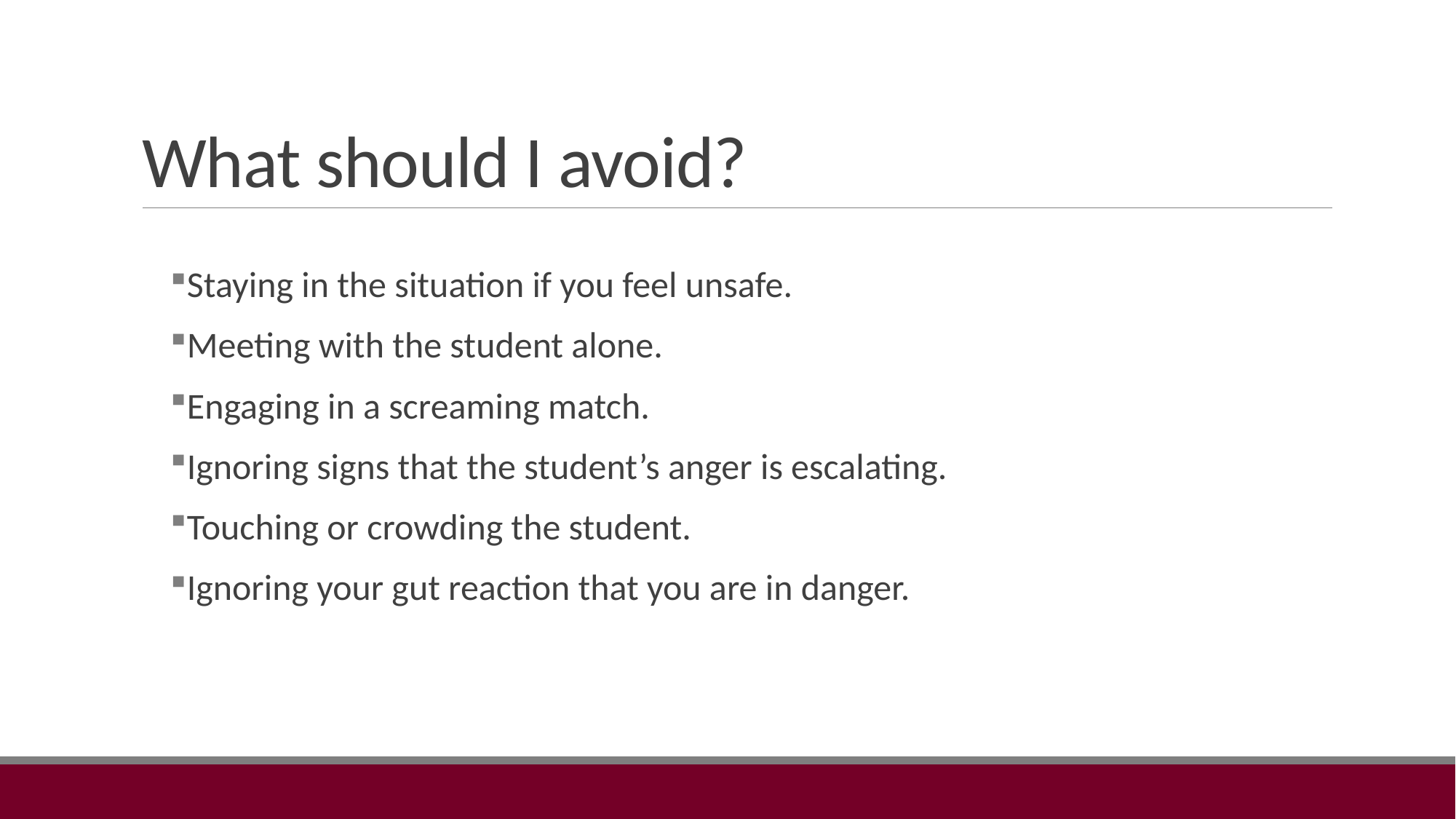

# What should I avoid?
Staying in the situation if you feel unsafe.
Meeting with the student alone.
Engaging in a screaming match.
Ignoring signs that the student’s anger is escalating.
Touching or crowding the student.
Ignoring your gut reaction that you are in danger.